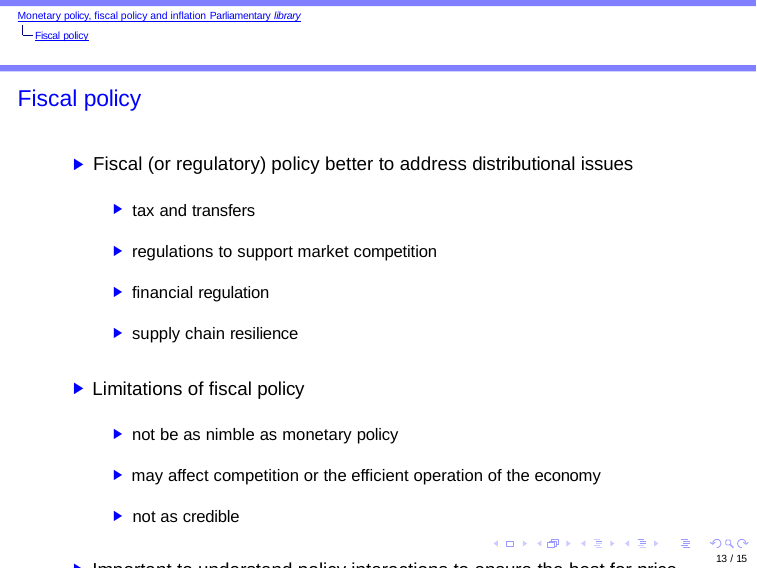

Monetary policy, fiscal policy and inflation Parliamentary library
Fiscal policy

Fiscal policy

▶ Fiscal (or regulatory) policy better to address distributional issues
▶ tax and transfers
▶ regulations to support market competition
▶ financial regulation
▶ supply chain resilience

▶ Limitations of fiscal policy
▶ not be as nimble as monetary policy
▶ may affect competition or the efficient operation of the economy
▶ not as credible

▶ Important to understand policy interactions to ensure the best for price stability, full employment and fairness
13 / 15